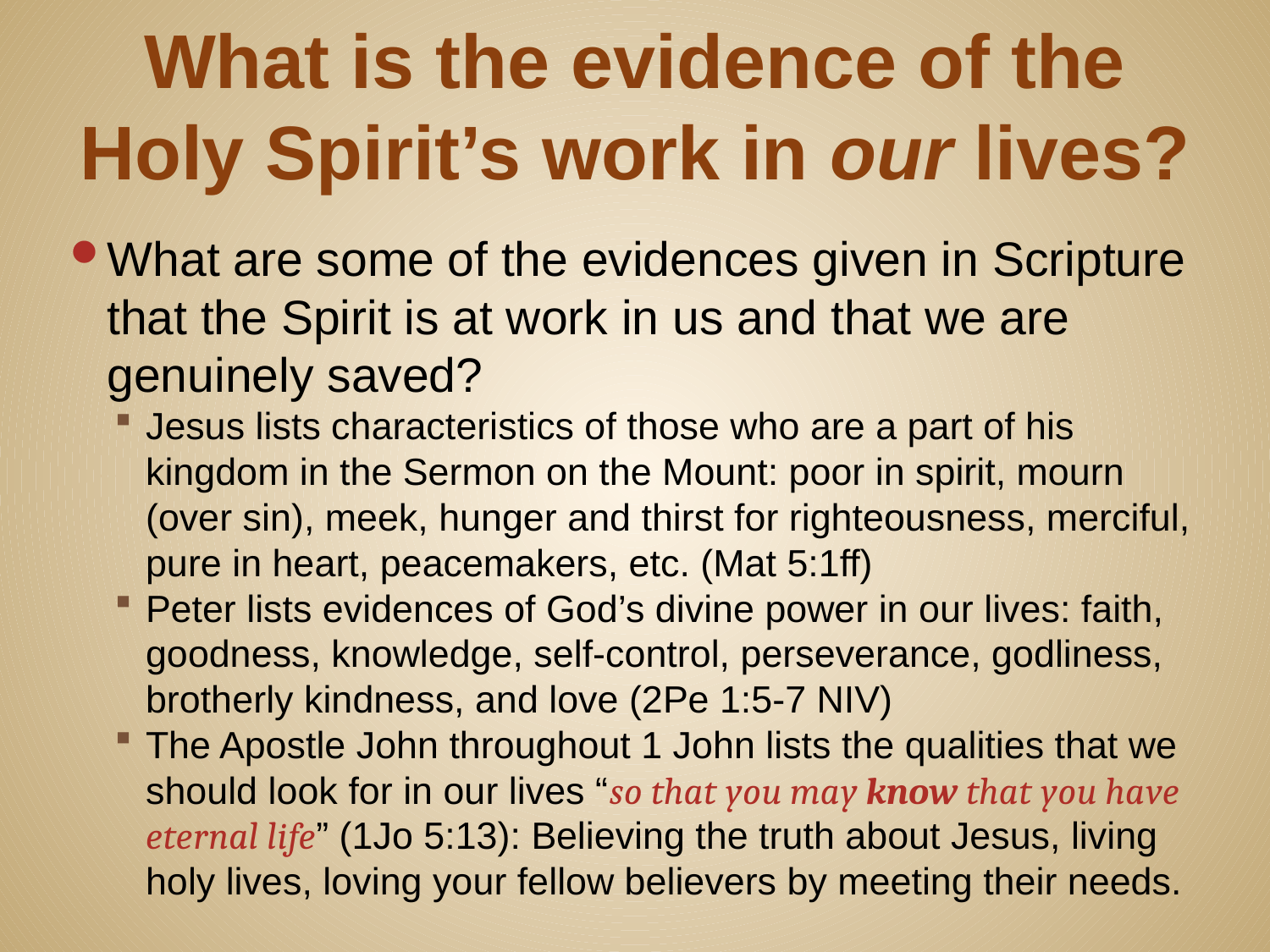

# What is the evidence of the Holy Spirit’s work in our lives?
What are some of the evidences given in Scripture that the Spirit is at work in us and that we are genuinely saved?
Jesus lists characteristics of those who are a part of his kingdom in the Sermon on the Mount: poor in spirit, mourn (over sin), meek, hunger and thirst for righteousness, merciful, pure in heart, peacemakers, etc. (Mat 5:1ff)
Peter lists evidences of God’s divine power in our lives: faith, goodness, knowledge, self-control, perseverance, godliness, brotherly kindness, and love (2Pe 1:5-7 NIV)
The Apostle John throughout 1 John lists the qualities that we should look for in our lives “so that you may know that you have eternal life” (1Jo 5:13): Believing the truth about Jesus, living holy lives, loving your fellow believers by meeting their needs.